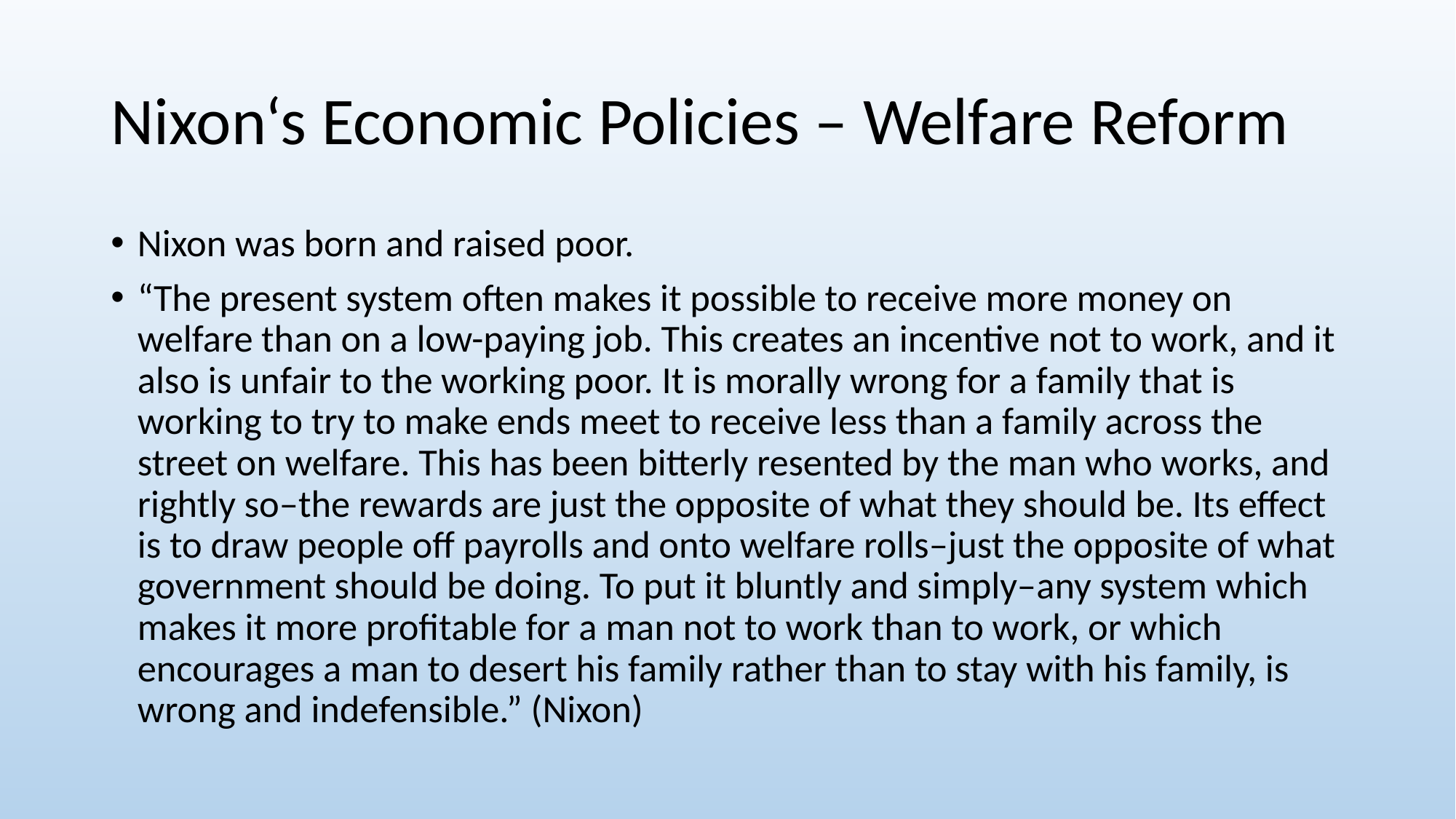

# Nixon‘s Economic Policies – Welfare Reform
Nixon was born and raised poor.
“The present system often makes it possible to receive more money on welfare than on a low-paying job. This creates an incentive not to work, and it also is unfair to the working poor. It is morally wrong for a family that is working to try to make ends meet to receive less than a family across the street on welfare. This has been bitterly resented by the man who works, and rightly so–the rewards are just the opposite of what they should be. Its effect is to draw people off payrolls and onto welfare rolls–just the opposite of what government should be doing. To put it bluntly and simply–any system which makes it more profitable for a man not to work than to work, or which encourages a man to desert his family rather than to stay with his family, is wrong and indefensible.” (Nixon)